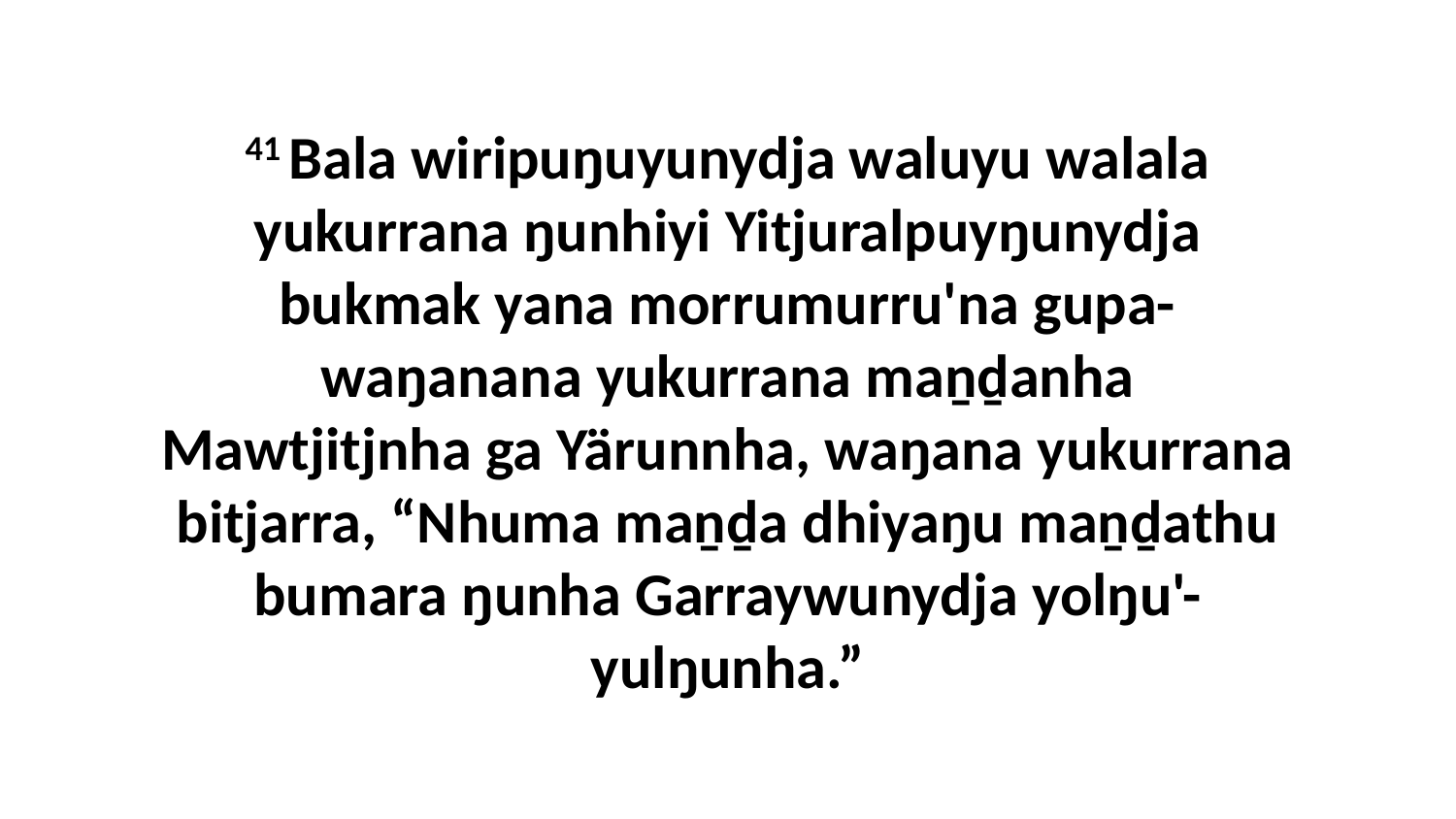

41 Bala wiripuŋuyunydja waluyu walala yukurrana ŋunhiyi Yitjuralpuyŋunydja bukmak yana morrumurru'na gupa-waŋanana yukurrana maṉḏanha Mawtjitjnha ga Yärunnha, waŋana yukurrana bitjarra, “Nhuma maṉḏa dhiyaŋu maṉḏathu bumara ŋunha Garraywunydja yolŋu'-yulŋunha.”